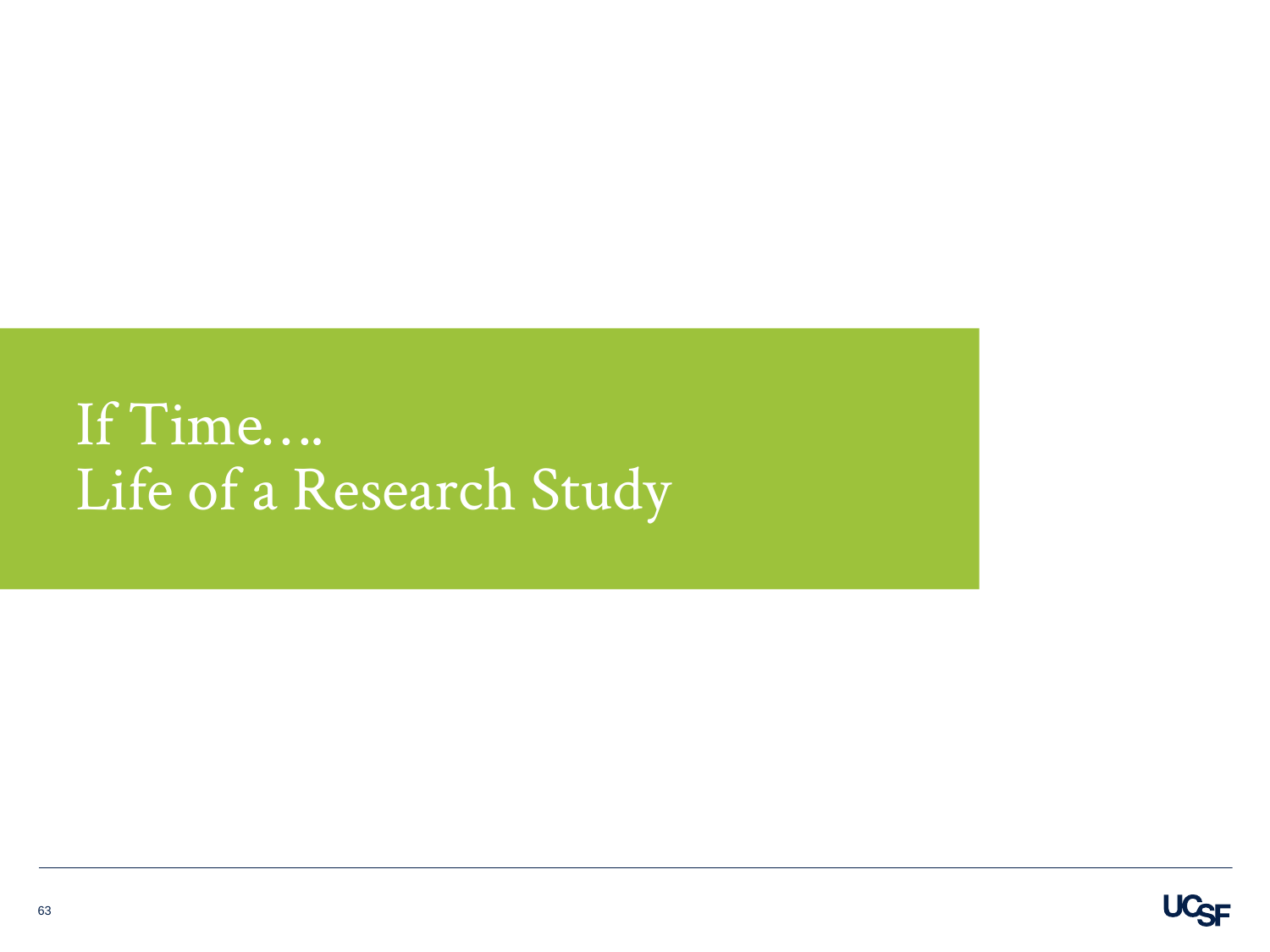

# If Time…. Life of a Research Study
63